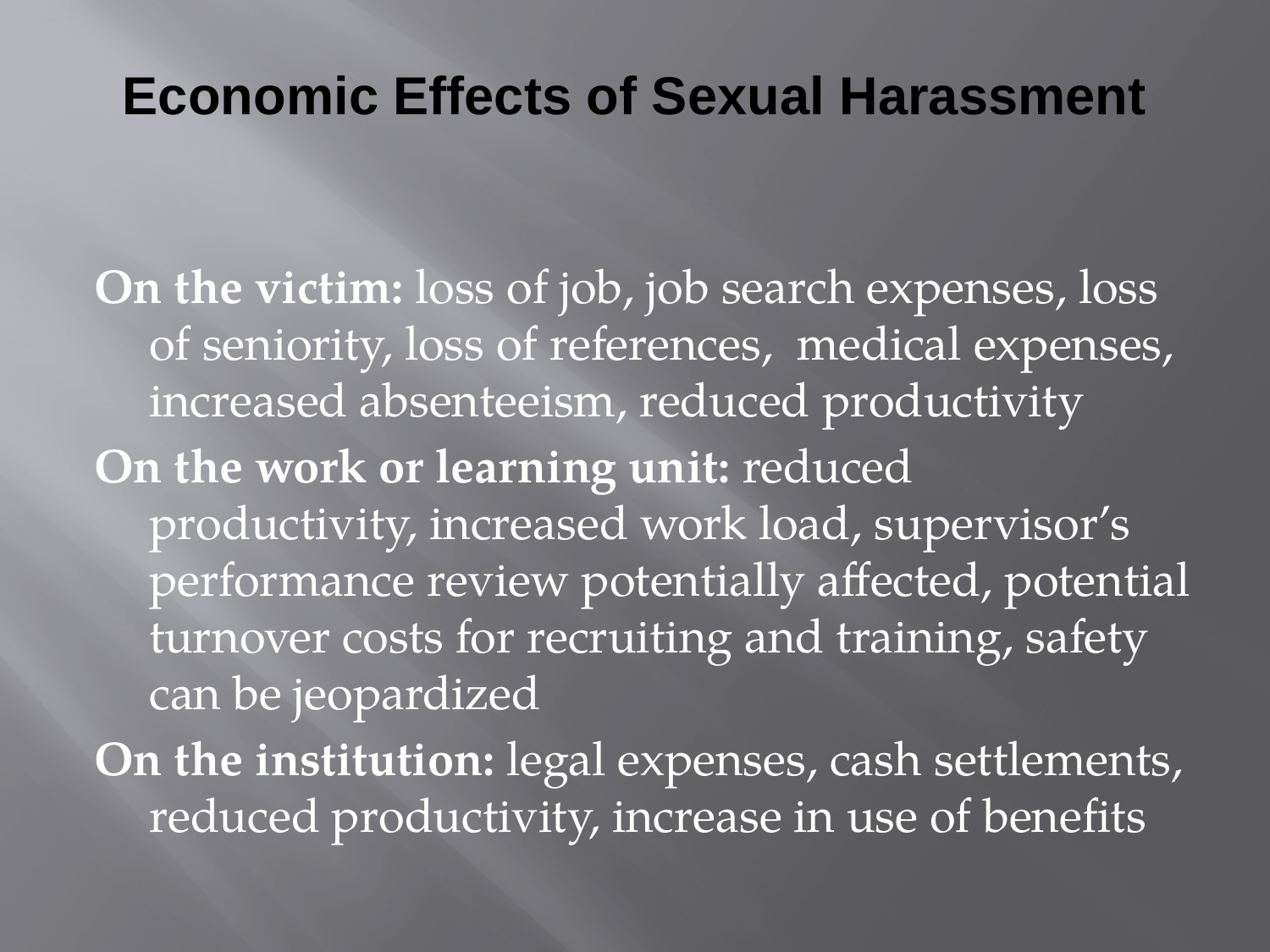

# Economic Effects of Sexual Harassment
On the victim: loss of job, job search expenses, loss of seniority, loss of references,  medical expenses, increased absenteeism, reduced productivity
On the work or learning unit: reduced productivity, increased work load, supervisor’s performance review potentially affected, potential turnover costs for recruiting and training, safety can be jeopardized
On the institution: legal expenses, cash settlements, reduced productivity, increase in use of benefits